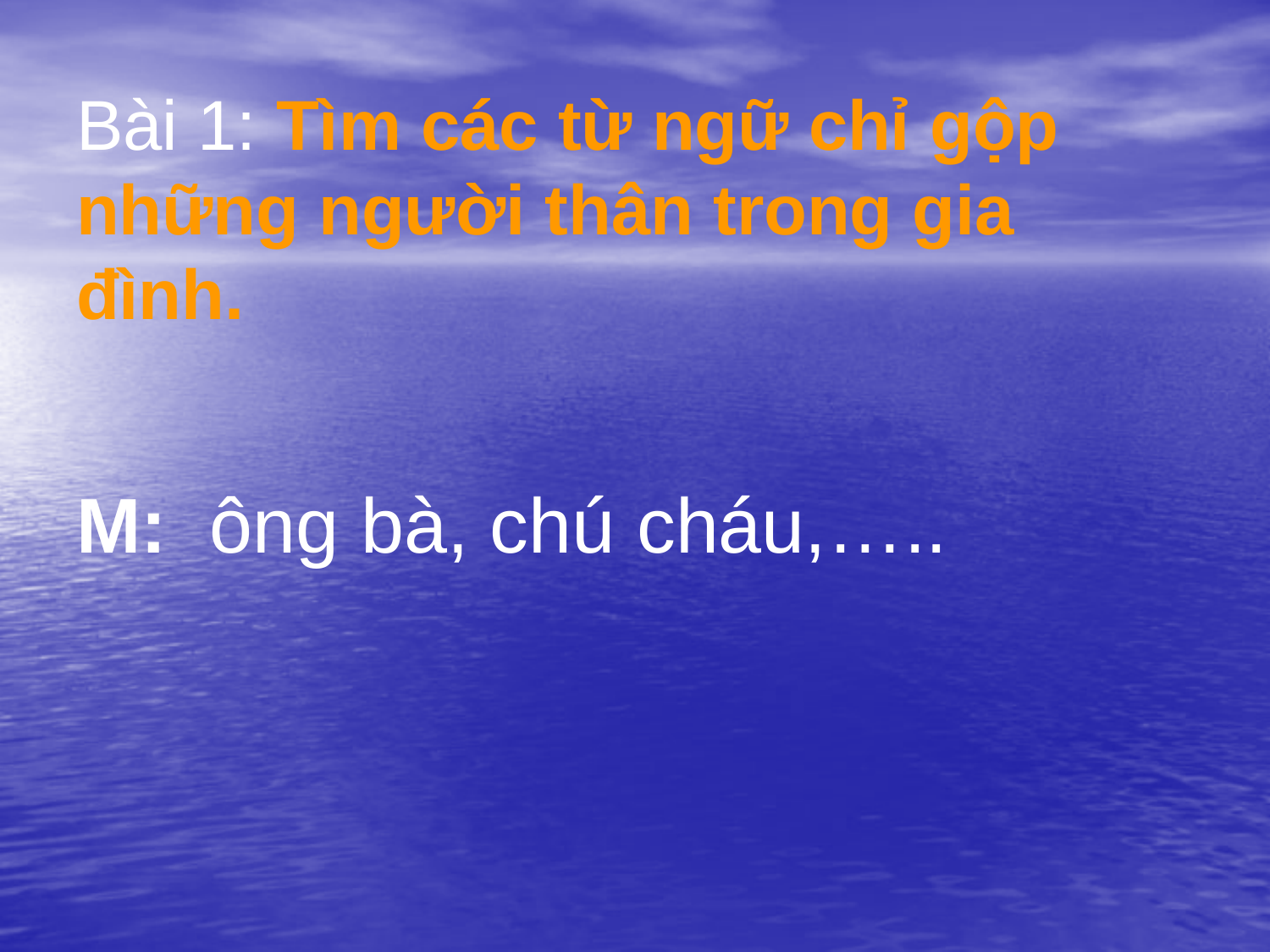

# Bài 1: Tìm các từ ngữ chỉ gộp những người thân trong gia đình.

M:  ông bà, chú cháu,…..